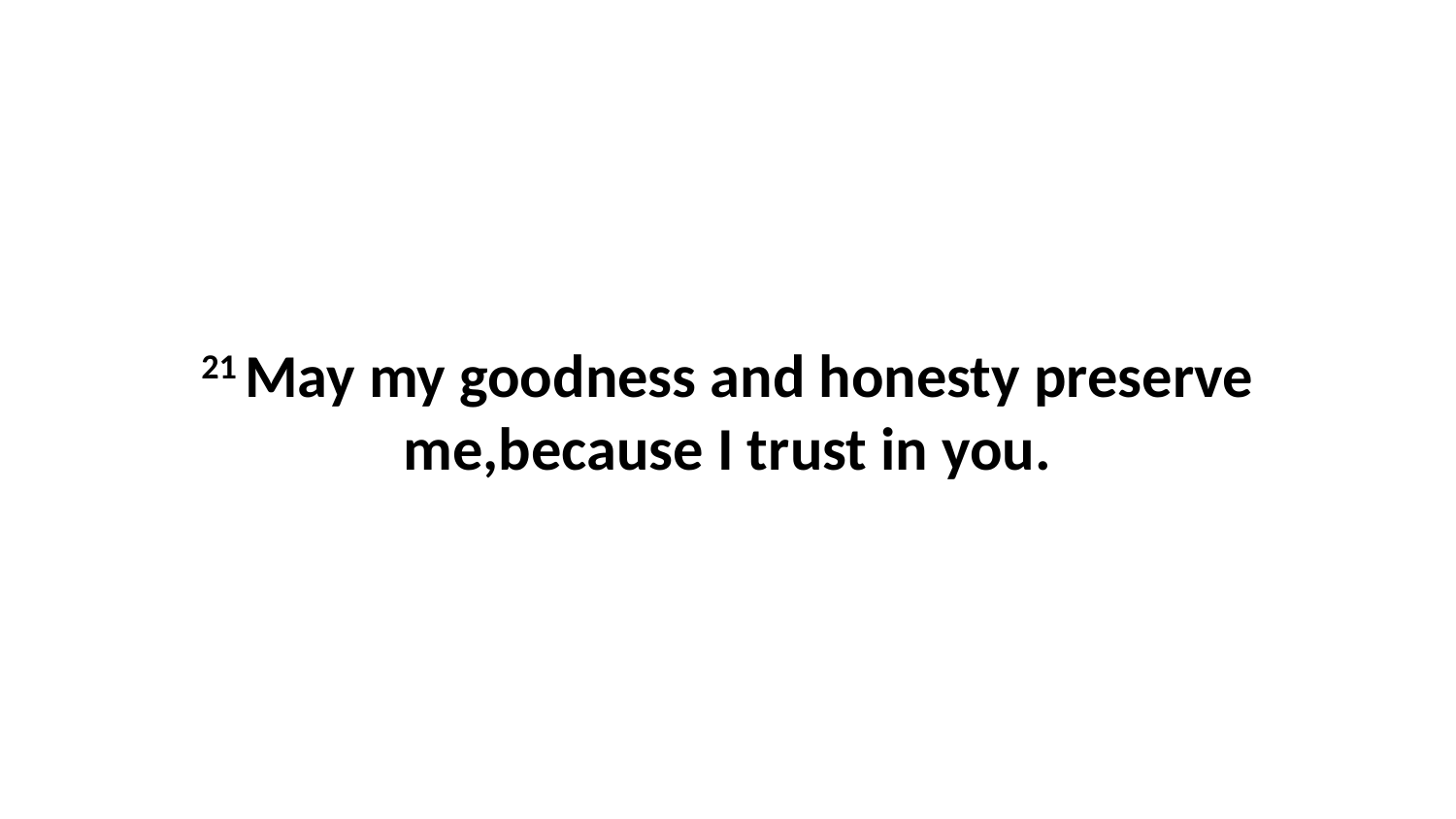

21 May my goodness and honesty preserve me,because I trust in you.